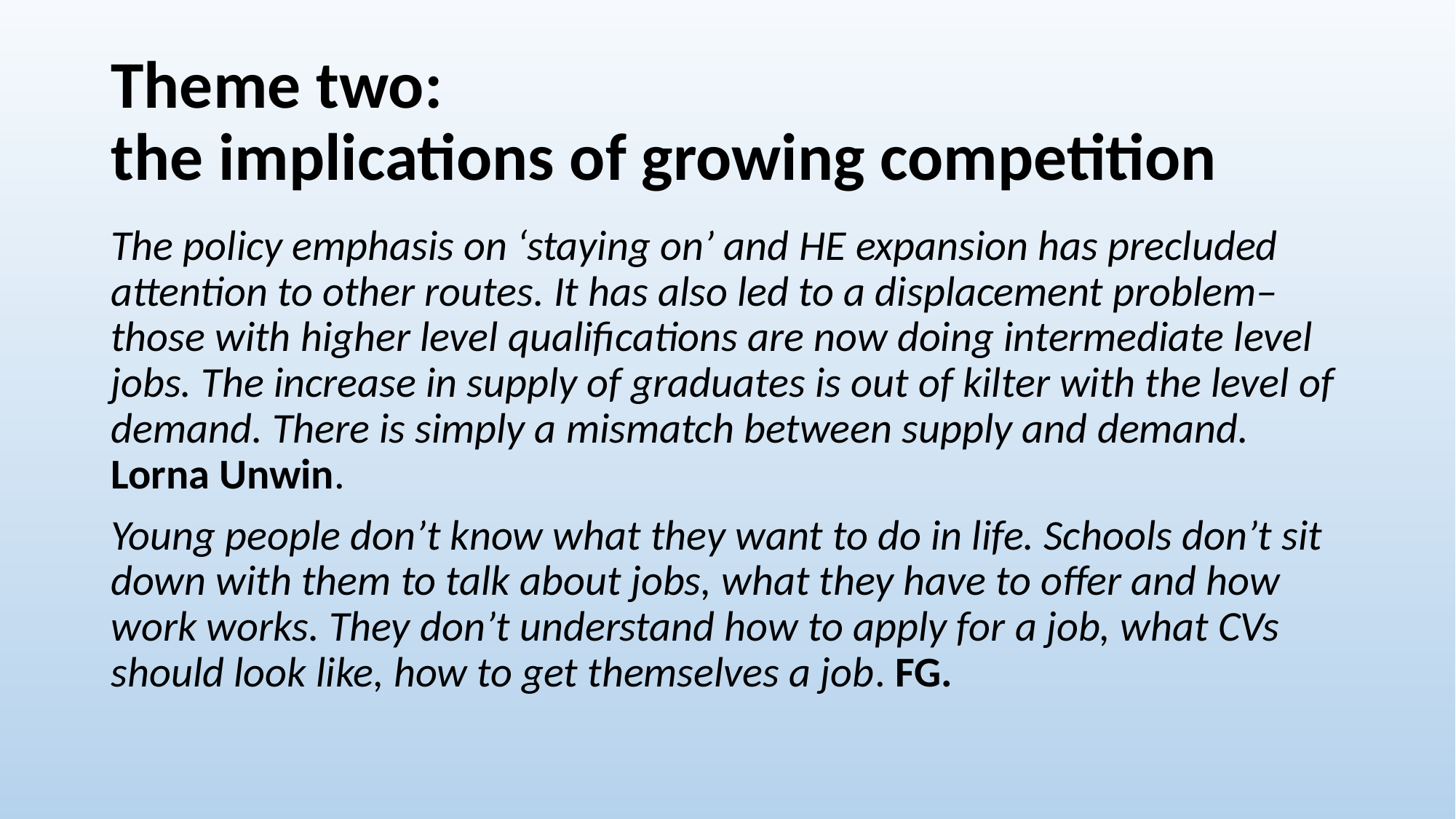

# Theme two: the implications of growing competition
The policy emphasis on ‘staying on’ and HE expansion has precluded attention to other routes. It has also led to a displacement problem–those with higher level qualifications are now doing intermediate level jobs. The increase in supply of graduates is out of kilter with the level of demand. There is simply a mismatch between supply and demand. Lorna Unwin.
Young people don’t know what they want to do in life. Schools don’t sit down with them to talk about jobs, what they have to offer and how work works. They don’t understand how to apply for a job, what CVs should look like, how to get themselves a job. FG.